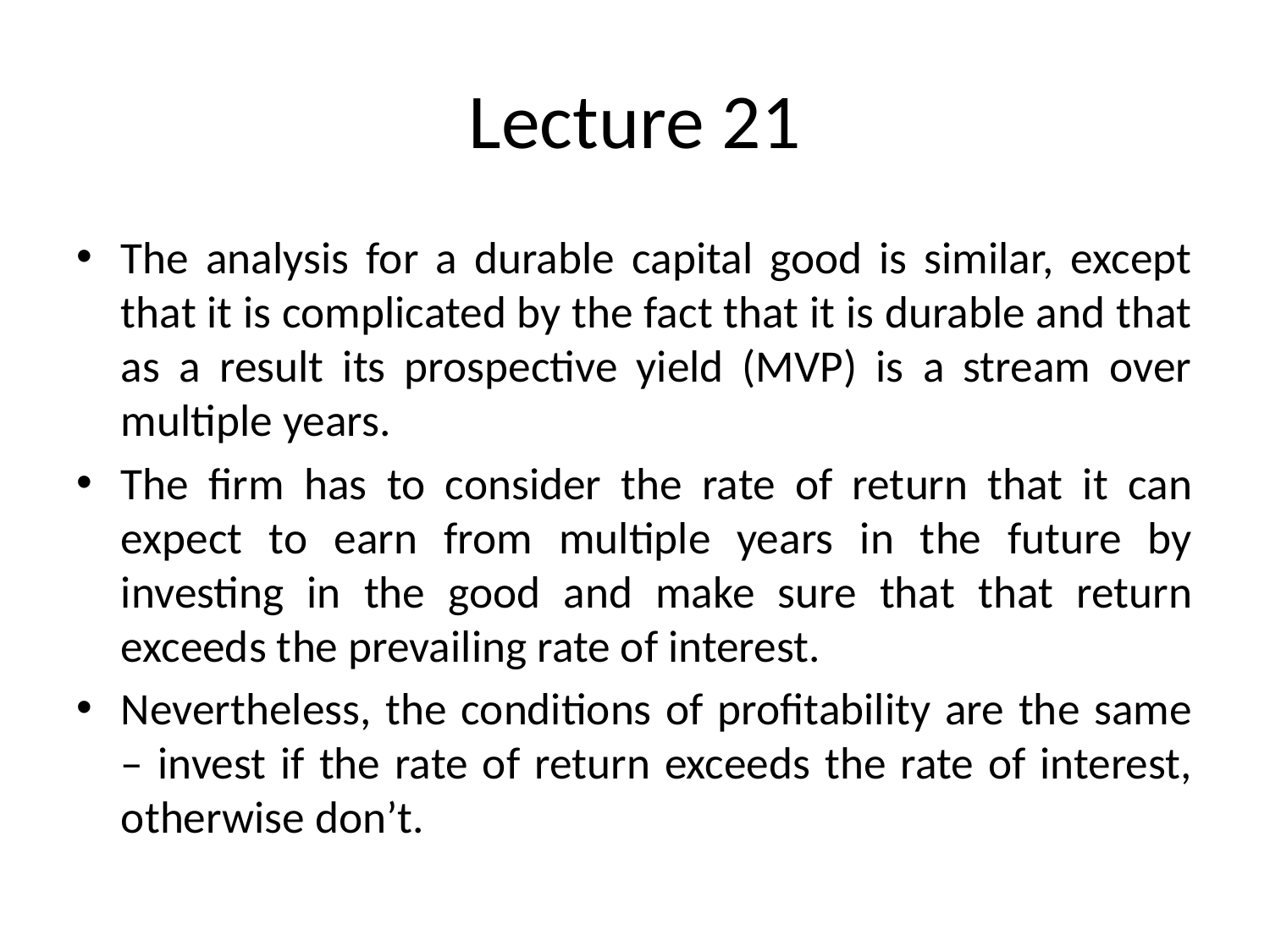

# Lecture 21
The analysis for a durable capital good is similar, except that it is complicated by the fact that it is durable and that as a result its prospective yield (MVP) is a stream over multiple years.
The firm has to consider the rate of return that it can expect to earn from multiple years in the future by investing in the good and make sure that that return exceeds the prevailing rate of interest.
Nevertheless, the conditions of profitability are the same – invest if the rate of return exceeds the rate of interest, otherwise don’t.